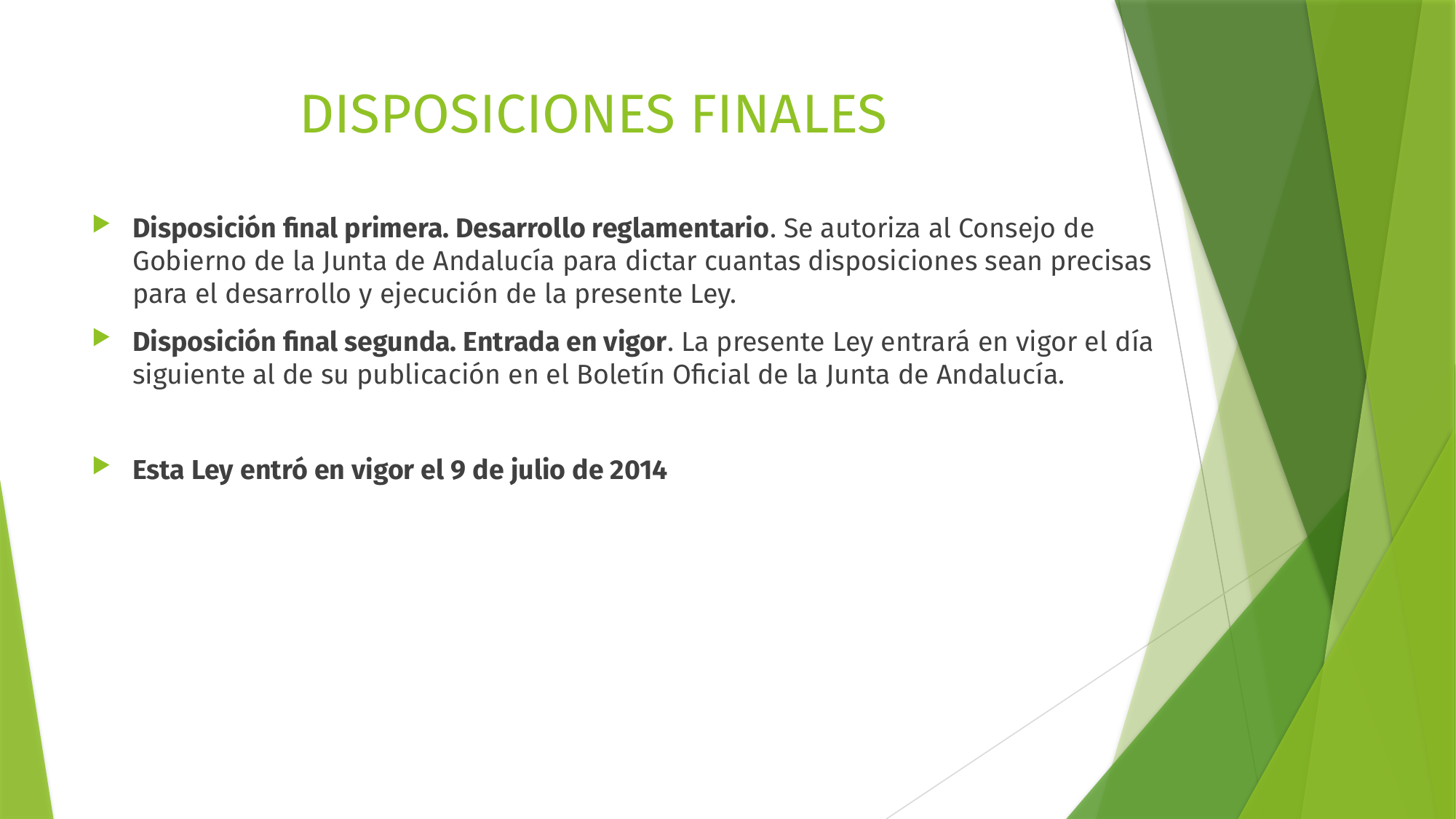

# DISPOSICIONES FINALES
Disposición final primera. Desarrollo reglamentario. Se autoriza al Consejo de Gobierno de la Junta de Andalucía para dictar cuantas disposiciones sean precisas para el desarrollo y ejecución de la presente Ley.
Disposición final segunda. Entrada en vigor. La presente Ley entrará en vigor el día siguiente al de su publicación en el Boletín Oficial de la Junta de Andalucía.

Esta Ley entró en vigor el 9 de julio de 2014